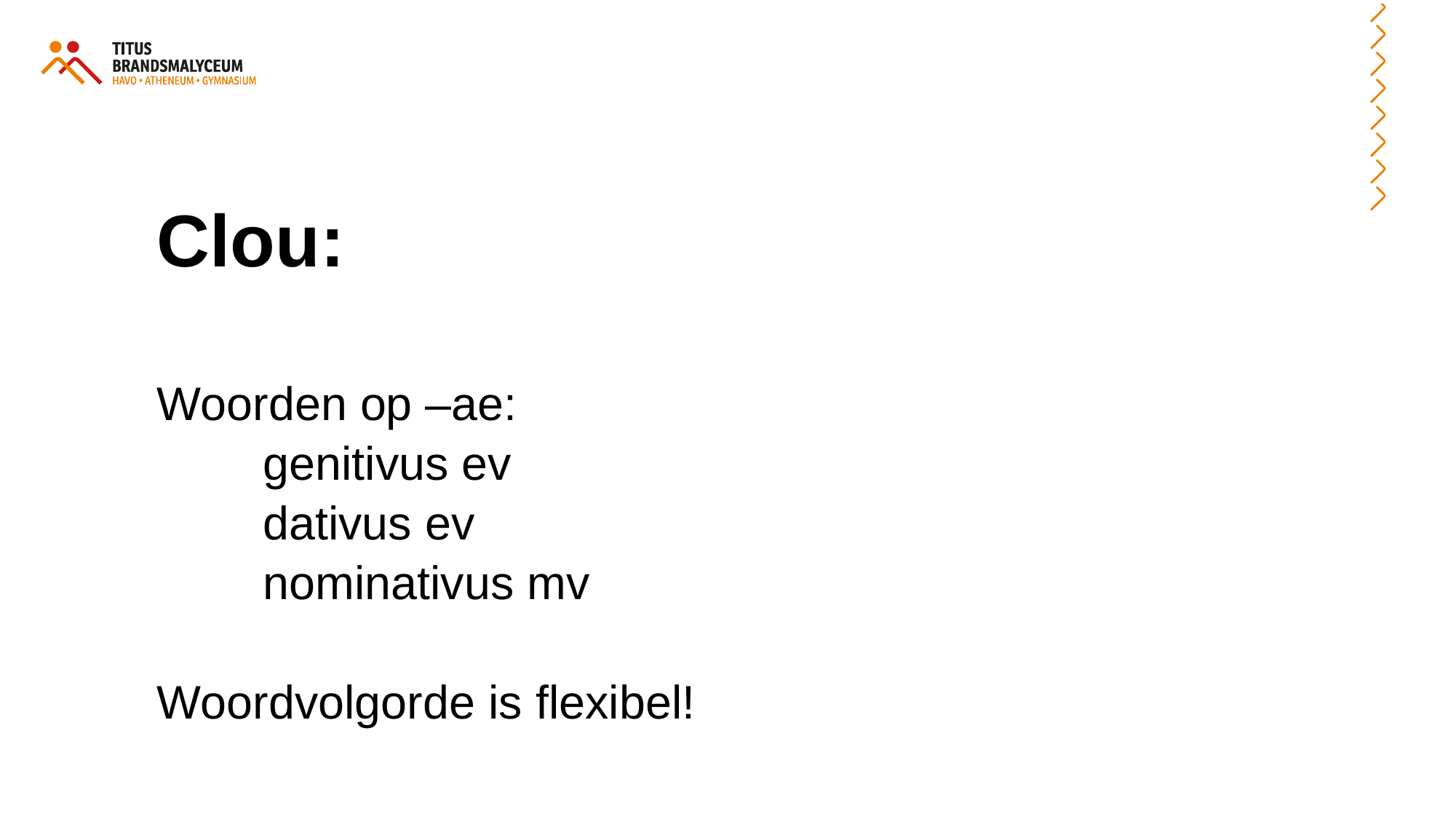

Clou:

Woorden op –ae:
	genitivus ev
	dativus ev
	nominativus mv

Woordvolgorde is flexibel!